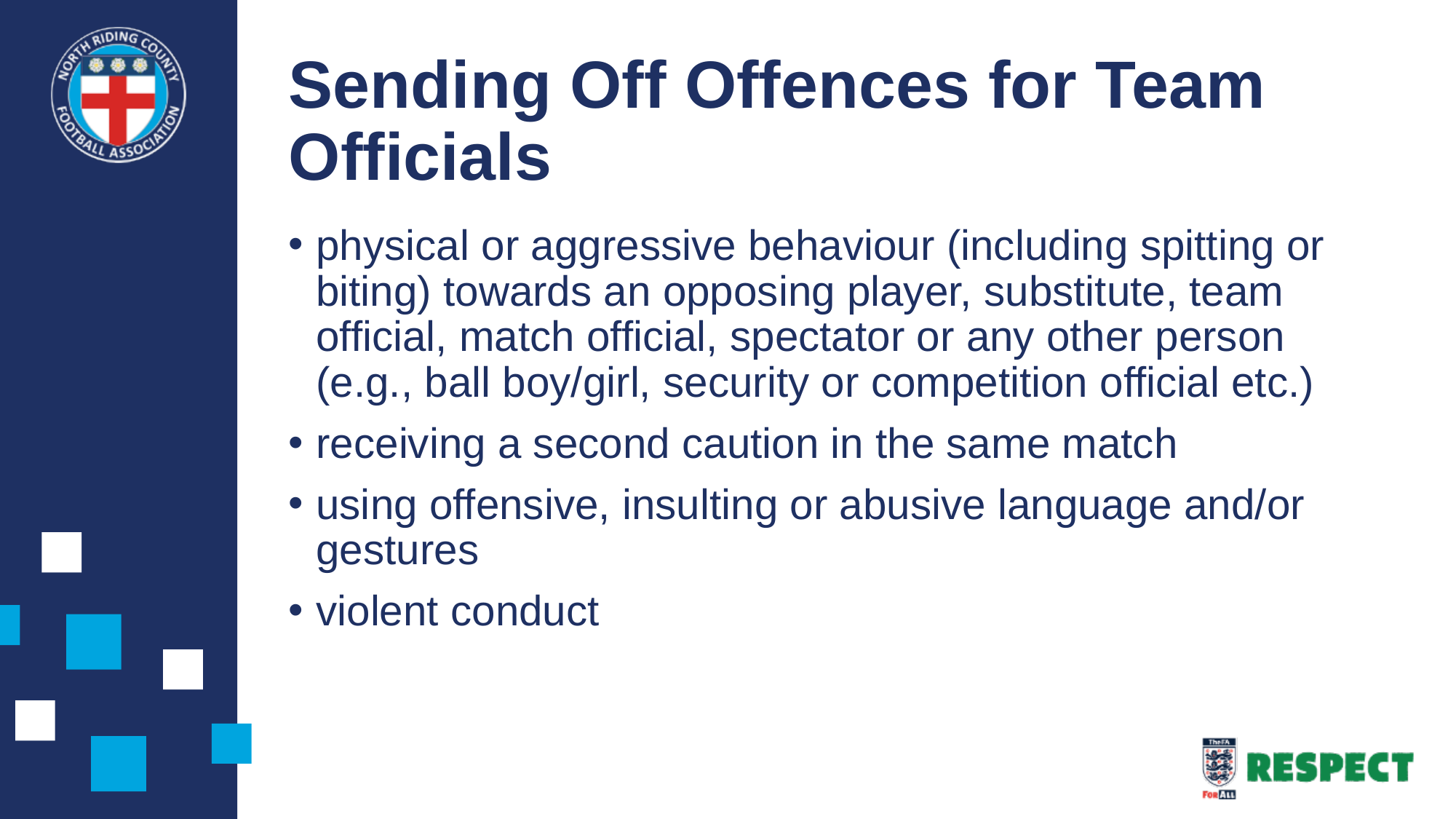

# Sending Off Offences for Team Officials
physical or aggressive behaviour (including spitting or biting) towards an opposing player, substitute, team official, match official, spectator or any other person (e.g., ball boy/girl, security or competition official etc.)
receiving a second caution in the same match
using offensive, insulting or abusive language and/or gestures
violent conduct